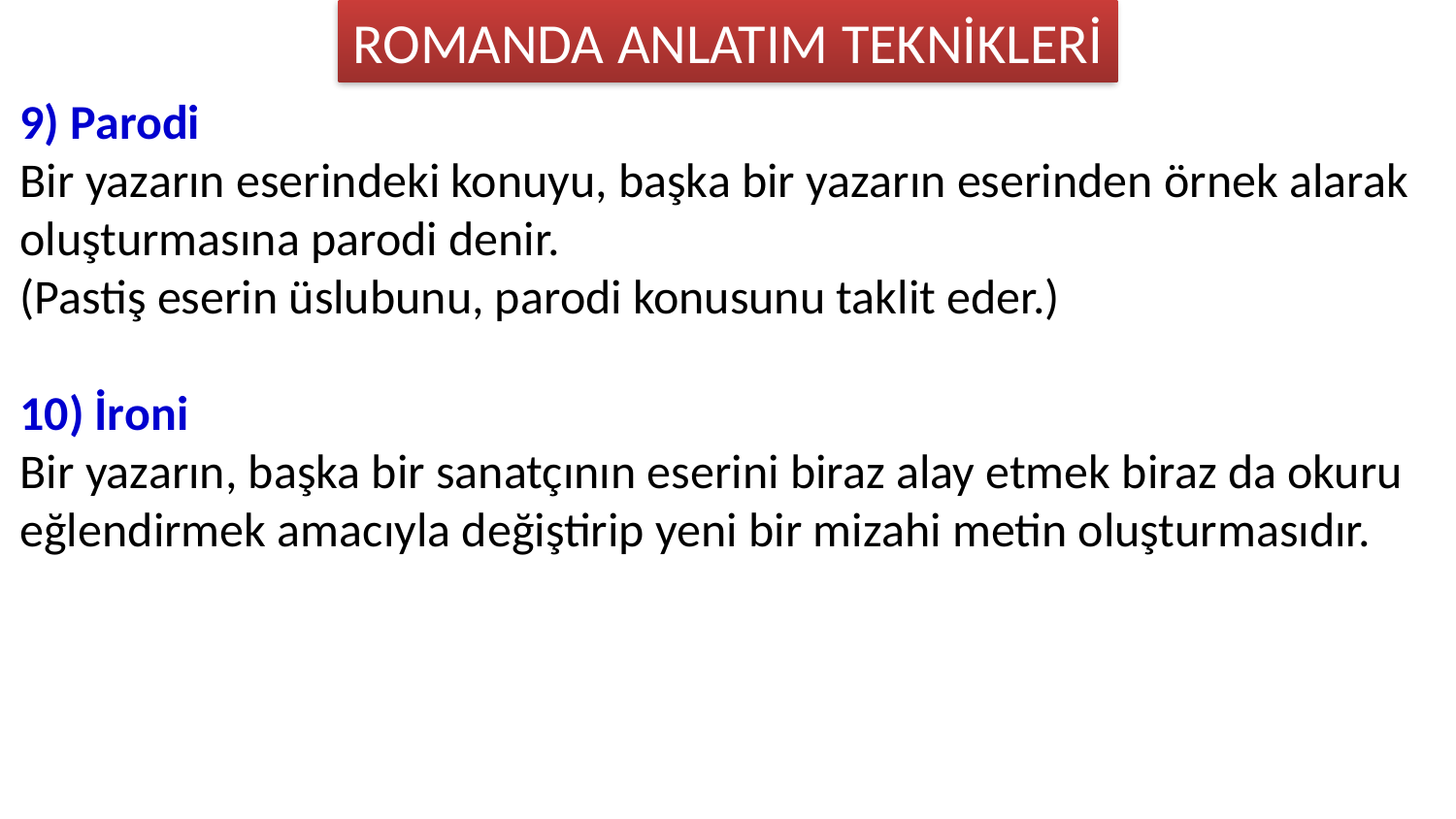

ROMANDA ANLATIM TEKNİKLERİ
9) Parodi
Bir yazarın eserindeki konuyu, başka bir yazarın eserinden örnek alarak oluşturmasına parodi denir.
(Pastiş eserin üslubunu, parodi konusunu taklit eder.)

10) İroni
Bir yazarın, başka bir sanatçının eserini biraz alay etmek biraz da okuru eğlendirmek amacıyla değiştirip yeni bir mizahi metin oluşturmasıdır.